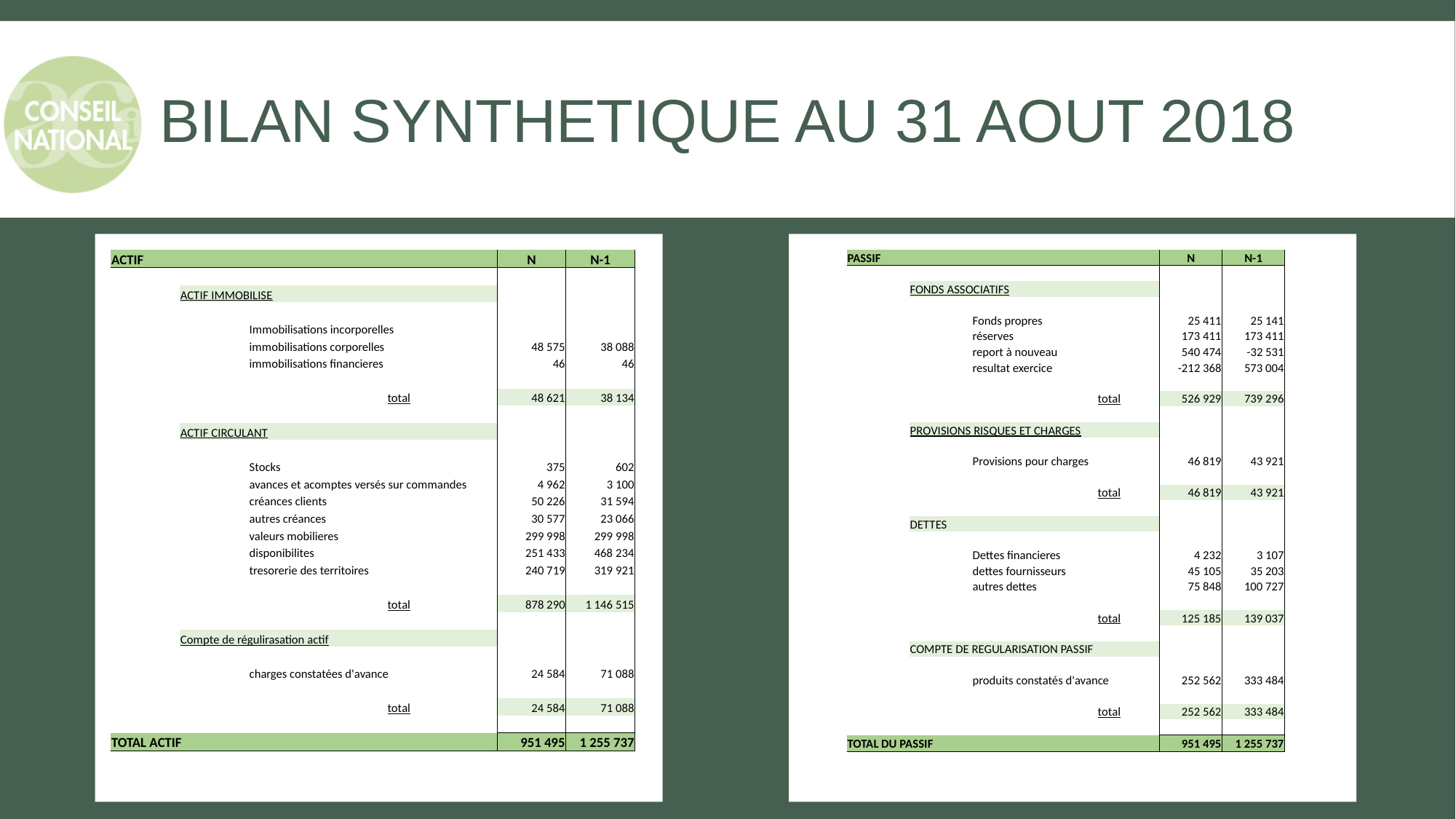

# BILAN SYNTHETIQUE AU 31 AOUT 2018

| PASSIF |  |  |  |  | N | N-1 |
| --- | --- | --- | --- | --- | --- | --- |
|  |  |  |  |  |  |  |
|  | FONDS ASSOCIATIFS |  |  |  |  |  |
|  |  |  |  |  |  |  |
|  |  | Fonds propres |  |  | 25 411 | 25 141 |
|  |  | réserves |  |  | 173 411 | 173 411 |
|  |  | report à nouveau |  |  | 540 474 | -32 531 |
|  |  | resultat exercice |  |  | -212 368 | 573 004 |
|  |  |  |  |  |  |  |
|  |  |  |  | total | 526 929 | 739 296 |
|  |  |  |  |  |  |  |
|  | PROVISIONS RISQUES ET CHARGES |  |  |  |  |  |
|  |  |  |  |  |  |  |
|  |  | Provisions pour charges |  |  | 46 819 | 43 921 |
|  |  |  |  |  |  |  |
|  |  |  |  | total | 46 819 | 43 921 |
|  |  |  |  |  |  |  |
|  | DETTES |  |  |  |  |  |
|  |  |  |  |  |  |  |
|  |  | Dettes financieres |  |  | 4 232 | 3 107 |
|  |  | dettes fournisseurs |  |  | 45 105 | 35 203 |
|  |  | autres dettes |  |  | 75 848 | 100 727 |
|  |  |  |  |  |  |  |
|  |  |  |  | total | 125 185 | 139 037 |
|  |  |  |  |  |  |  |
|  | COMPTE DE REGULARISATION PASSIF |  |  |  |  |  |
|  |  |  |  |  |  |  |
|  |  | produits constatés d'avance |  |  | 252 562 | 333 484 |
|  |  |  |  |  |  |  |
|  |  |  |  | total | 252 562 | 333 484 |
|  |  |  |  |  |  |  |
| TOTAL DU PASSIF |  |  |  |  | 951 495 | 1 255 737 |
| ACTIF |  |  |  |  | N | N-1 |
| --- | --- | --- | --- | --- | --- | --- |
|  |  |  |  |  |  |  |
|  | ACTIF IMMOBILISE |  |  |  |  |  |
|  |  |  |  |  |  |  |
|  |  | Immobilisations incorporelles |  |  |  |  |
|  |  | immobilisations corporelles |  |  | 48 575 | 38 088 |
|  |  | immobilisations financieres |  |  | 46 | 46 |
|  |  |  |  |  |  |  |
|  |  |  |  | total | 48 621 | 38 134 |
|  |  |  |  |  |  |  |
|  | ACTIF CIRCULANT |  |  |  |  |  |
|  |  |  |  |  |  |  |
|  |  | Stocks |  |  | 375 | 602 |
|  |  | avances et acomptes versés sur commandes |  |  | 4 962 | 3 100 |
|  |  | créances clients |  |  | 50 226 | 31 594 |
|  |  | autres créances |  |  | 30 577 | 23 066 |
|  |  | valeurs mobilieres |  |  | 299 998 | 299 998 |
|  |  | disponibilites |  |  | 251 433 | 468 234 |
|  |  | tresorerie des territoires |  |  | 240 719 | 319 921 |
|  |  |  |  |  |  |  |
|  |  |  |  | total | 878 290 | 1 146 515 |
|  |  |  |  |  |  |  |
|  | Compte de régulirasation actif |  |  |  |  |  |
|  |  |  |  |  |  |  |
|  |  | charges constatées d'avance |  |  | 24 584 | 71 088 |
|  |  |  |  |  |  |  |
|  |  |  |  | total | 24 584 | 71 088 |
|  |  |  |  |  |  |  |
| TOTAL ACTIF |  |  |  |  | 951 495 | 1 255 737 |